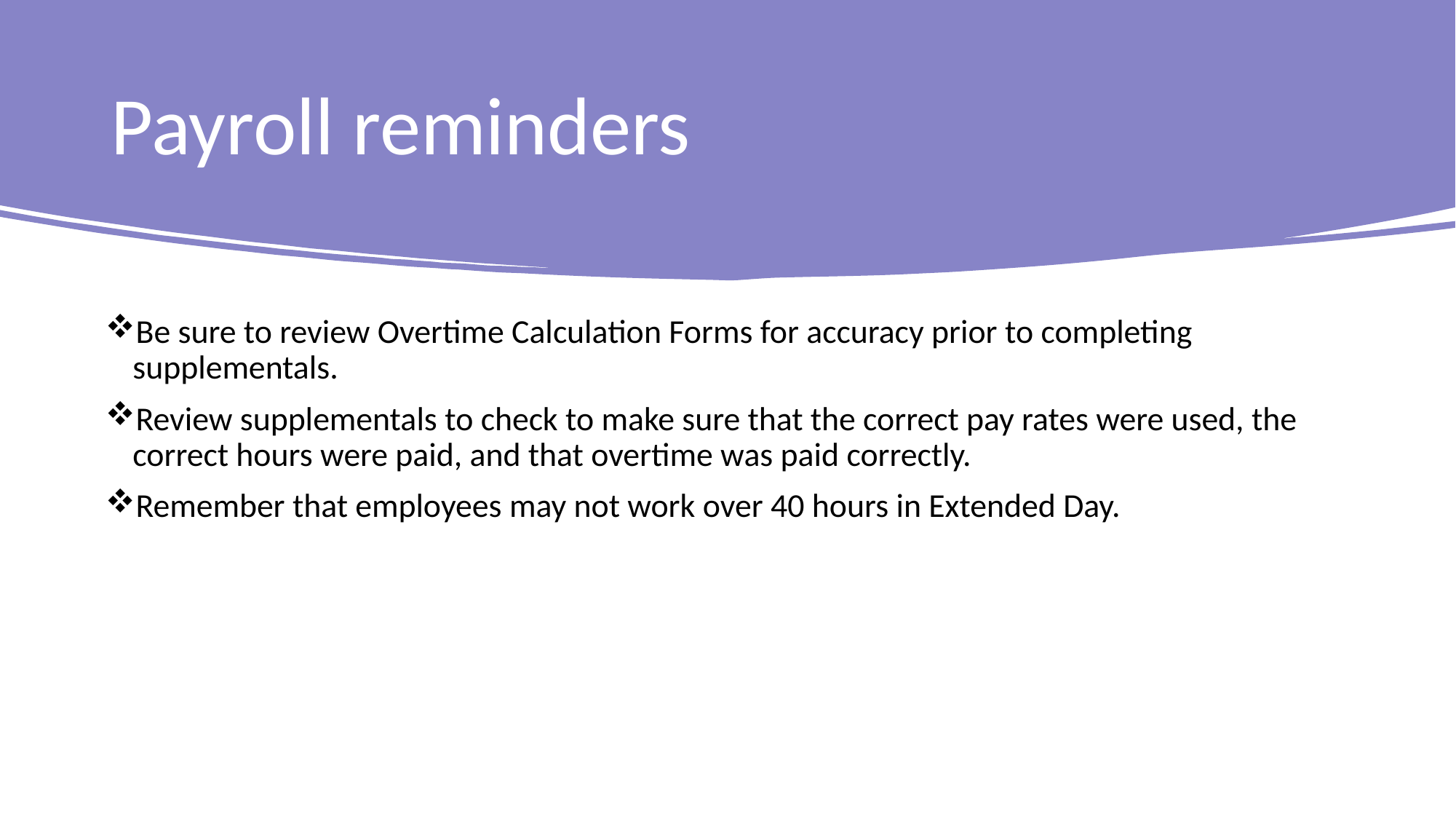

# Payroll reminders
Be sure to review Overtime Calculation Forms for accuracy prior to completing supplementals.
Review supplementals to check to make sure that the correct pay rates were used, the correct hours were paid, and that overtime was paid correctly.
Remember that employees may not work over 40 hours in Extended Day.